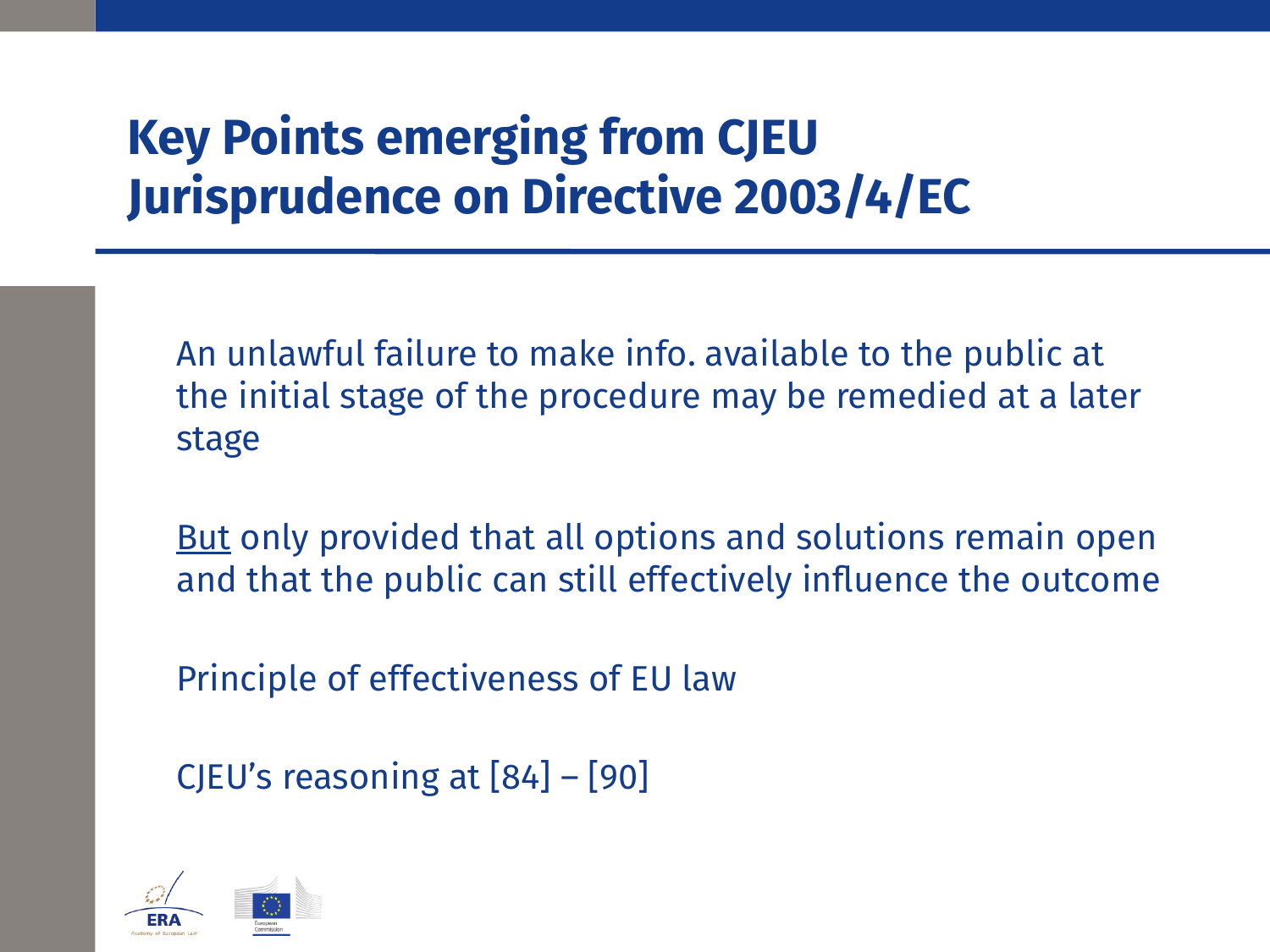

# Key Points emerging from CJEU Jurisprudence on Directive 2003/4/EC

	An unlawful failure to make info. available to the public at the initial stage of the procedure may be remedied at a later stage

	But only provided that all options and solutions remain open and that the public can still effectively influence the outcome

	Principle of effectiveness of EU law

	CJEU’s reasoning at [84] – [90]